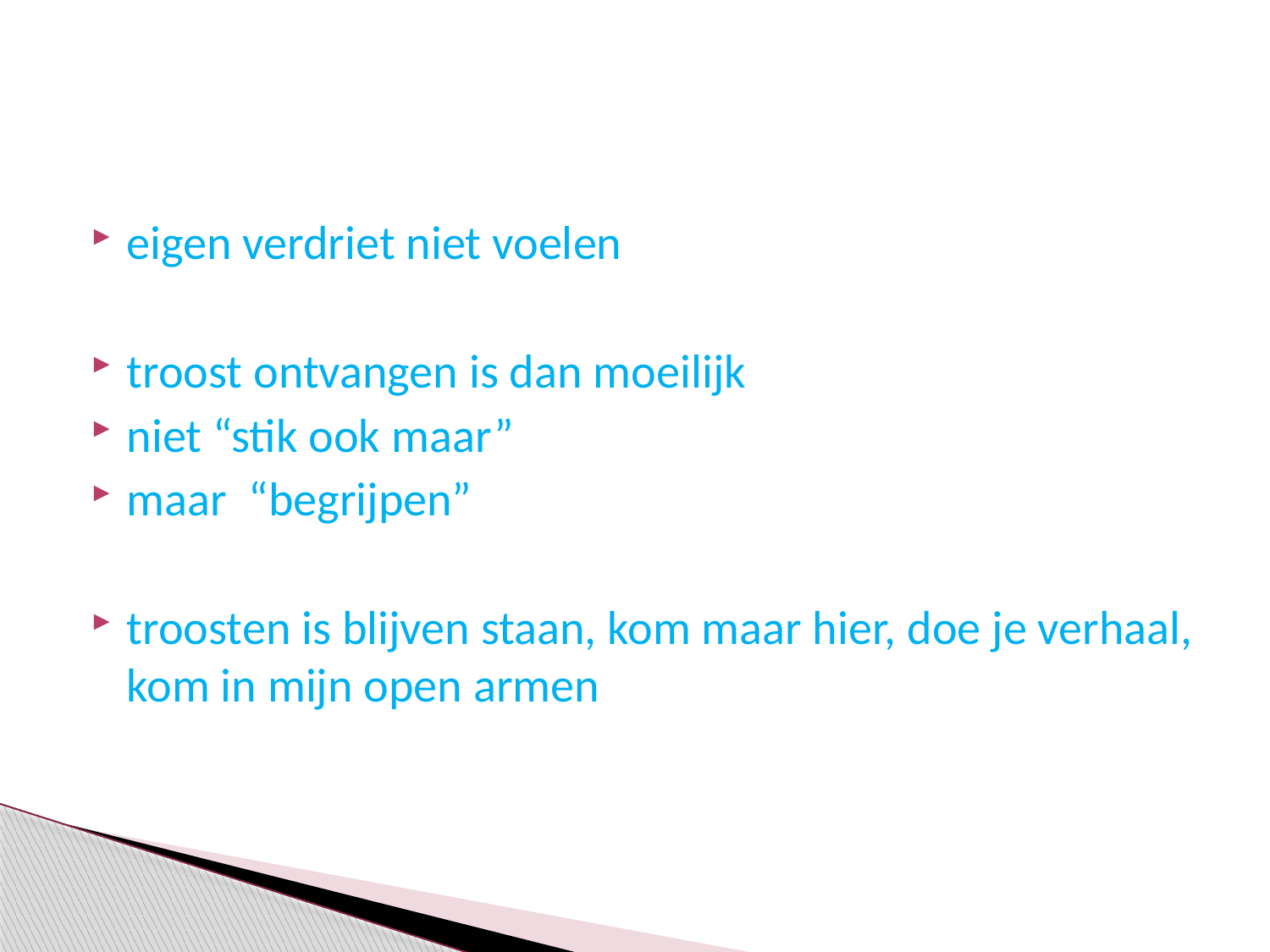

#
eigen verdriet niet voelen

troost ontvangen is dan moeilijk
niet “stik ook maar”
maar  “begrijpen”

troosten is blijven staan, kom maar hier, doe je verhaal, kom in mijn open armen